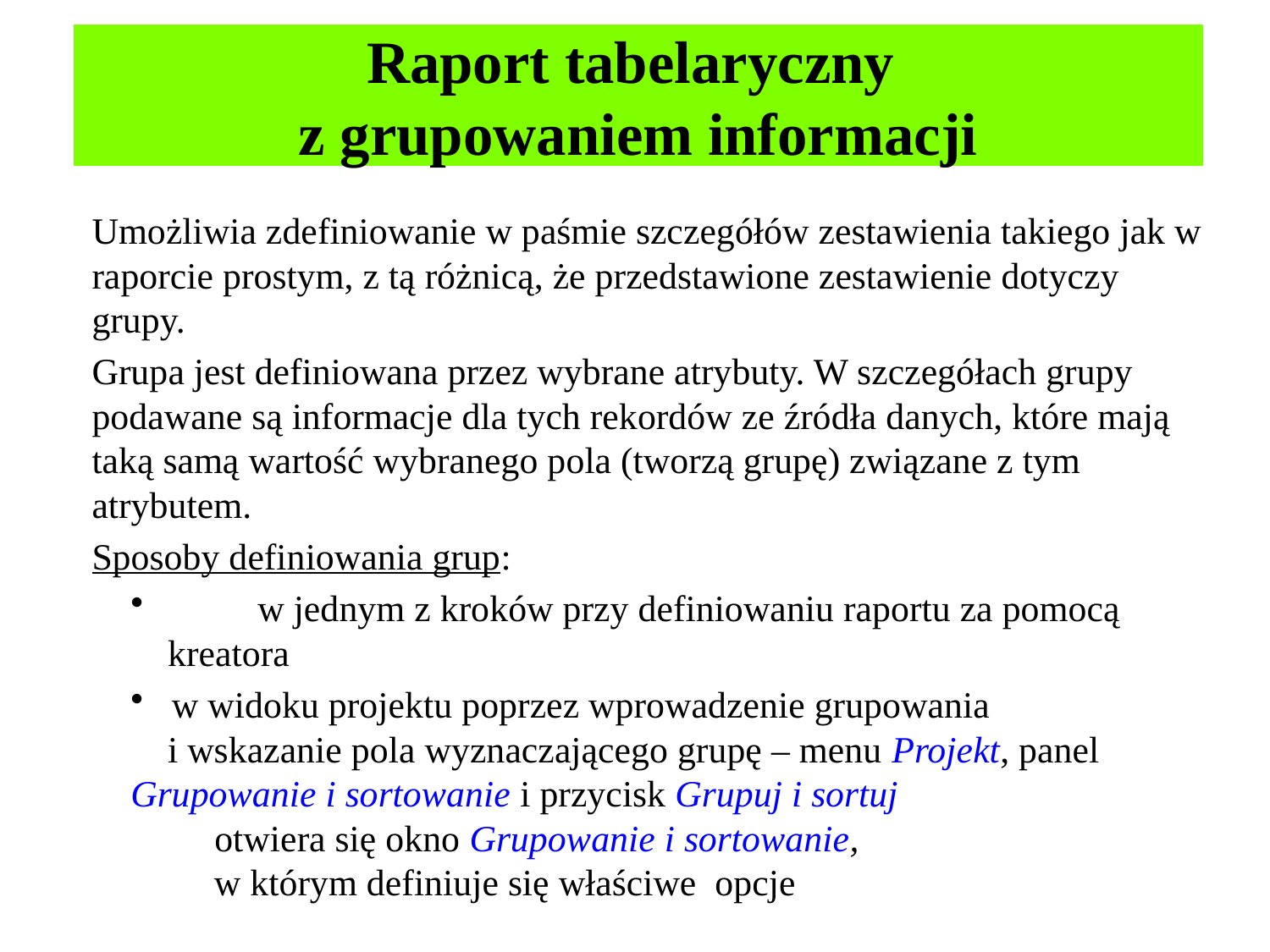

# Raport tabelaryczny z grupowaniem informacji
	Umożliwia zdefiniowanie w paśmie szczegółów zestawienia takiego jak w raporcie prostym, z tą różnicą, że przedstawione zestawienie dotyczy grupy.
	Grupa jest definiowana przez wybrane atrybuty. W szczegółach grupy podawane są informacje dla tych rekordów ze źródła danych, które mają taką samą wartość wybranego pola (tworzą grupę) związane z tym atrybutem.
	Sposoby definiowania grup:
	w jednym z kroków przy definiowaniu raportu za pomocą
    kreatora
   w widoku projektu poprzez wprowadzenie grupowania
    i wskazanie pola wyznaczającego grupę – menu Projekt, panel Grupowanie i sortowanie i przycisk Grupuj i sortuj
         otwiera się okno Grupowanie i sortowanie,
         w którym definiuje się właściwe  opcje